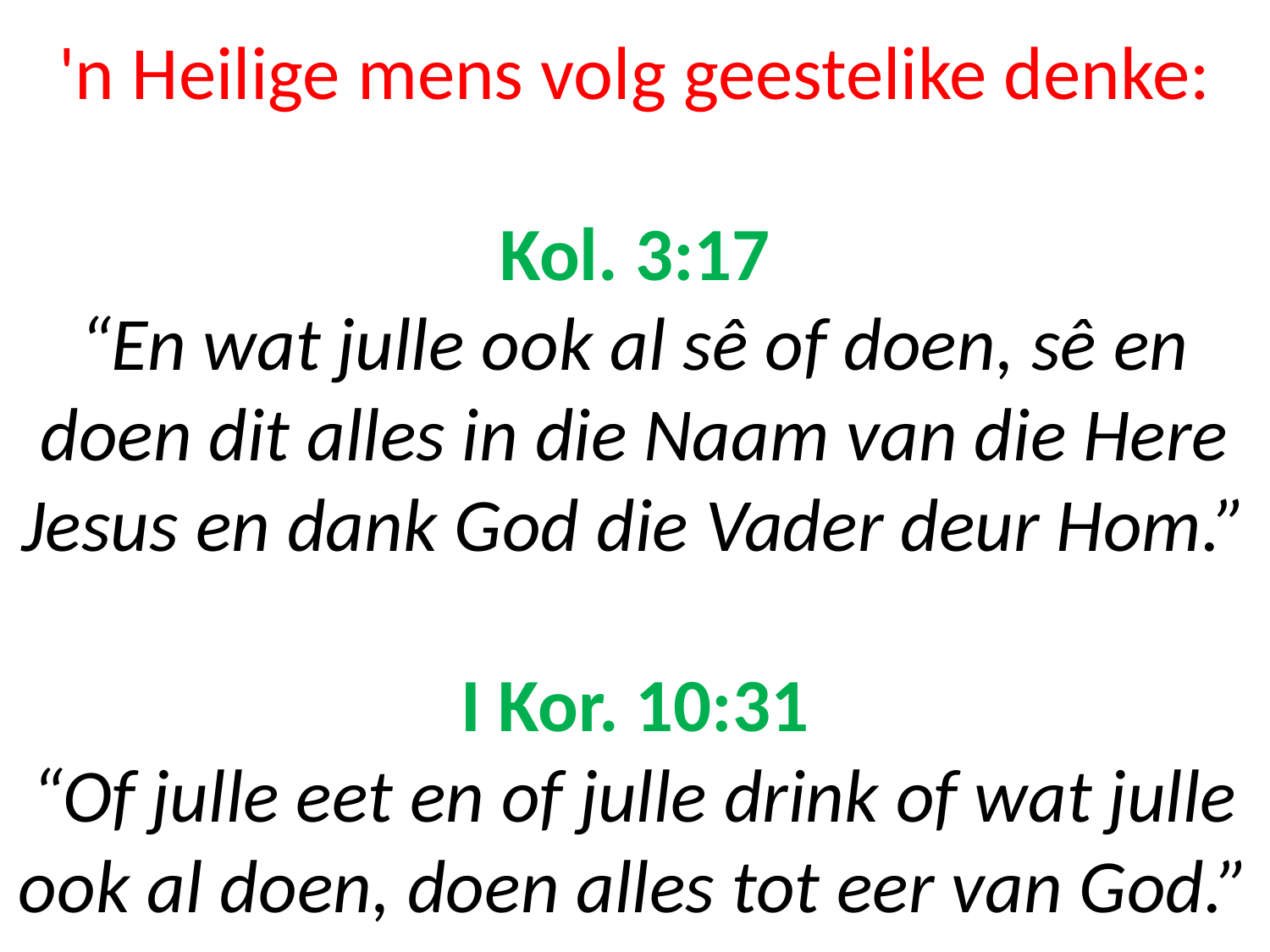

# 'n Heilige mens volg geestelike denke:   Kol. 3:17 “En wat julle ook al sê of doen, sê en doen dit alles in die Naam van die Here Jesus en dank God die Vader deur Hom.” I Kor. 10:31 “Of julle eet en of julle drink of wat julle ook al doen, doen alles tot eer van God.”